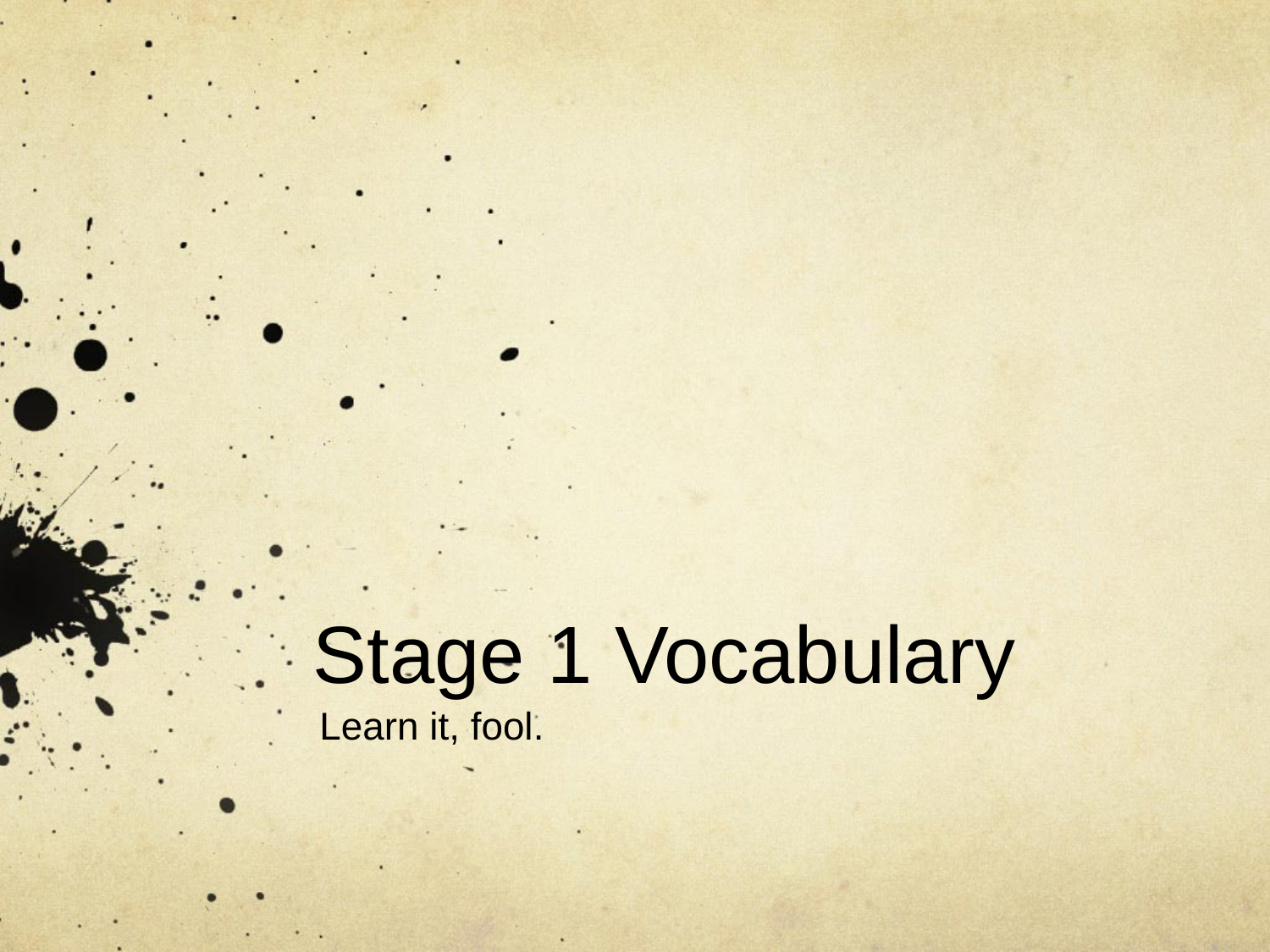

# Stage 1 Vocabulary
Learn it, fool.